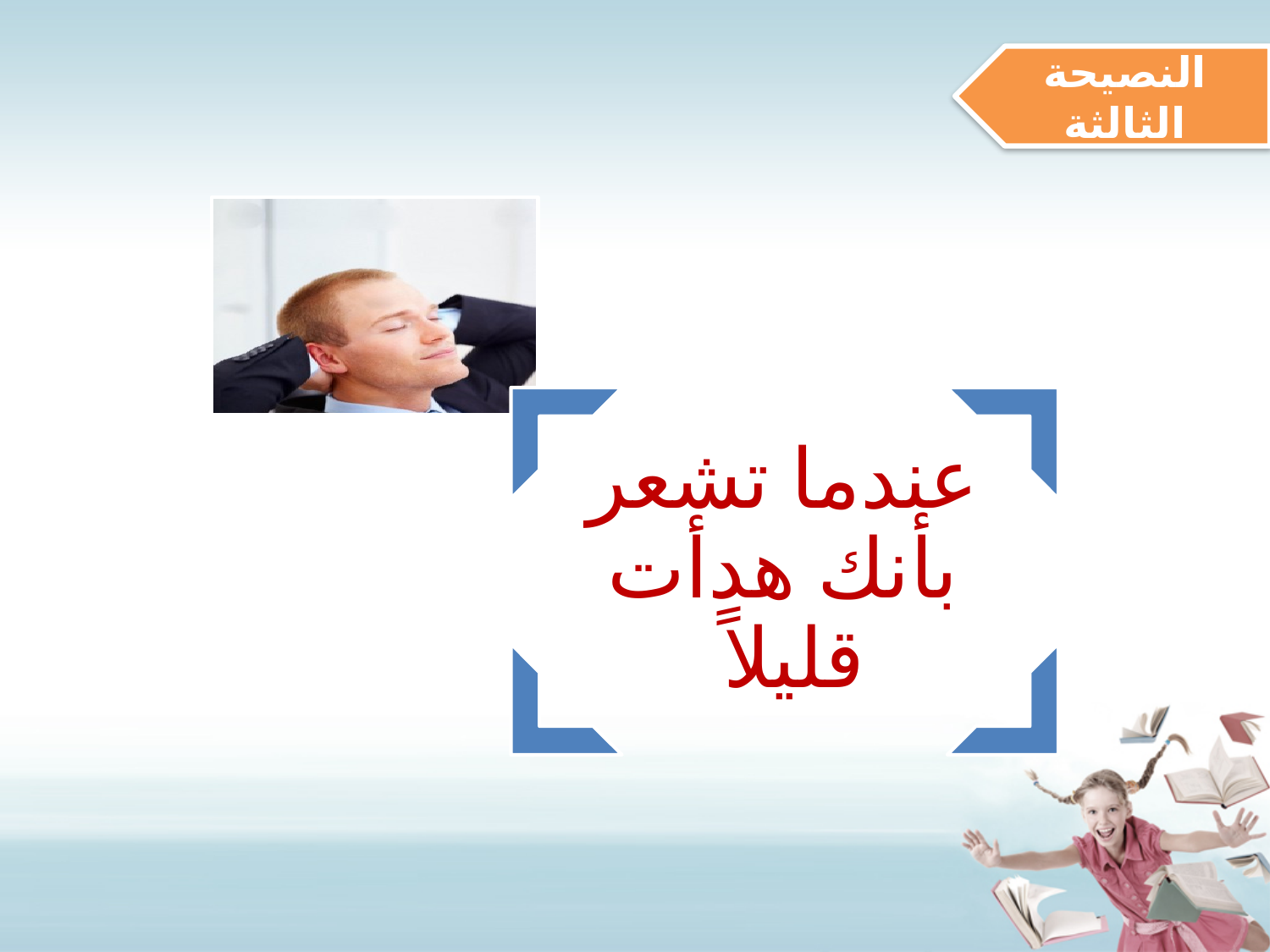

النصيحة الثالثة
عندما تشعر بأنك هدأت قليلاً